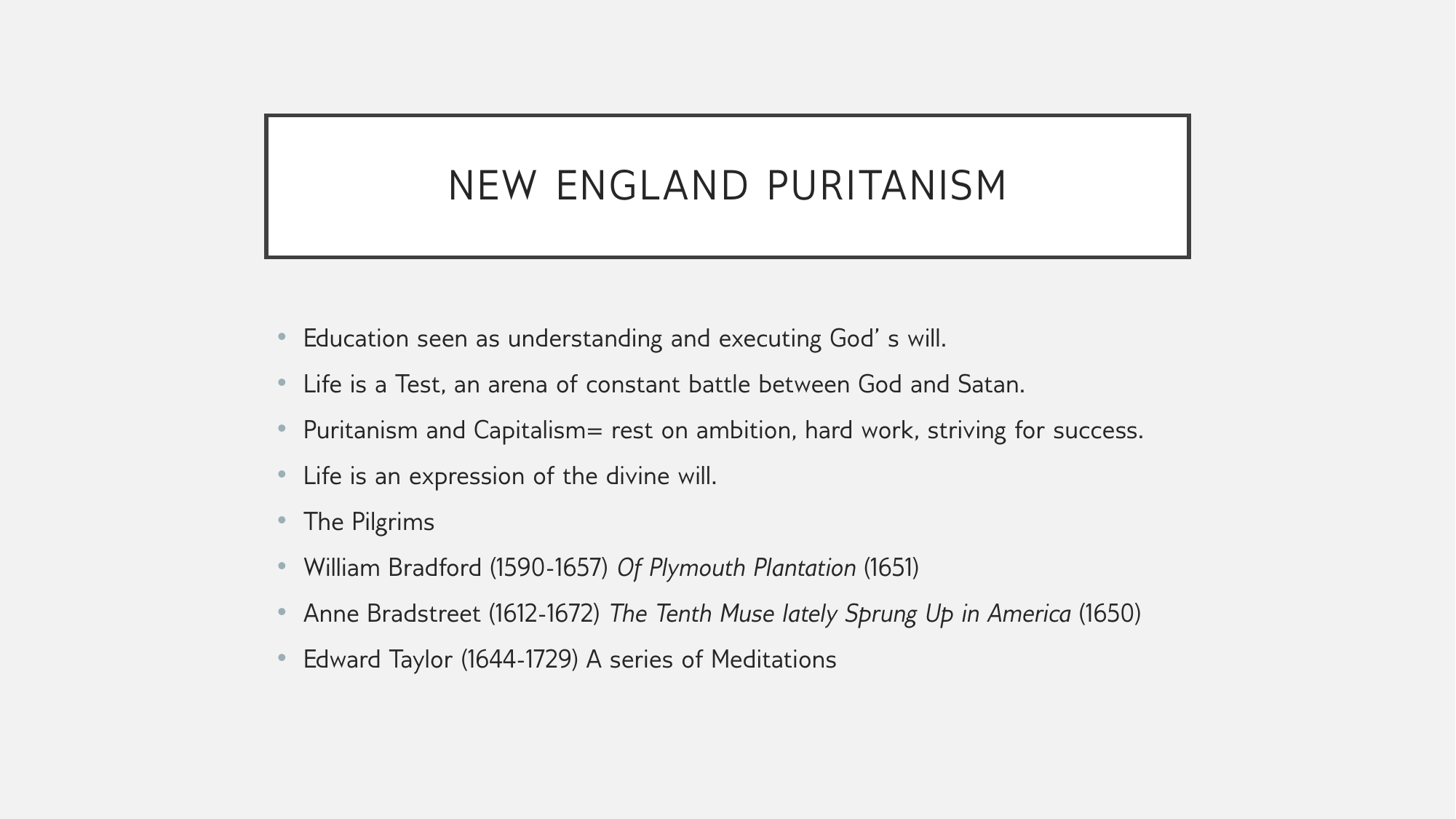

# New England Puritanism
Education seen as understanding and executing God’ s will.
Life is a Test, an arena of constant battle between God and Satan.
Puritanism and Capitalism= rest on ambition, hard work, striving for success.
Life is an expression of the divine will.
The Pilgrims
William Bradford (1590-1657) Of Plymouth Plantation (1651)
Anne Bradstreet (1612-1672) The Tenth Muse lately Sprung Up in America (1650)
Edward Taylor (1644-1729) A series of Meditations